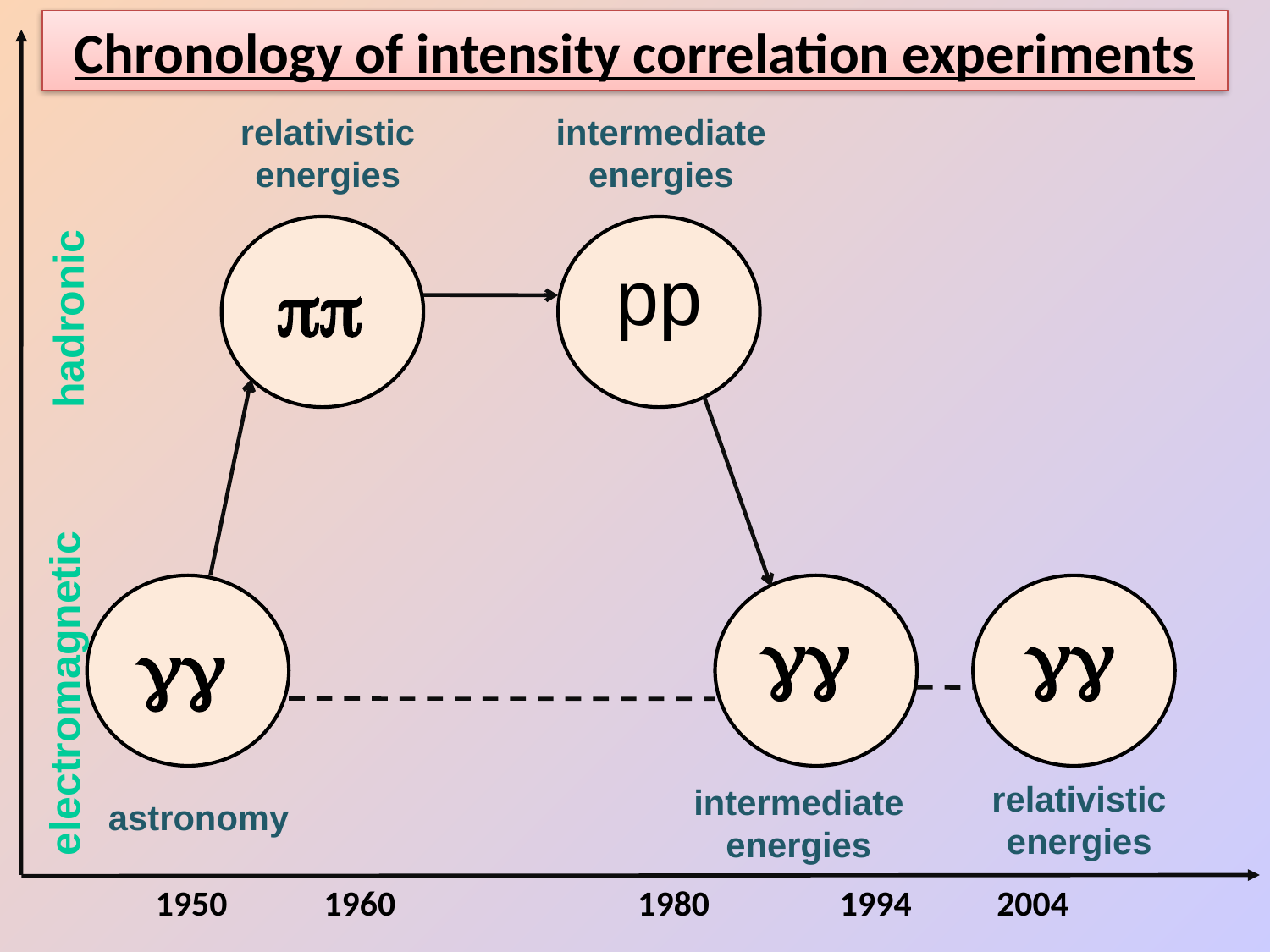

Chronology of intensity correlation experiments
relativistic energies
intermediate energies

pp
ππ
hadronic

γγ
γγ
γγ
electromagnetic
relativistic energies
intermediate energies
astronomy
1950
1960
1980
1994
2004